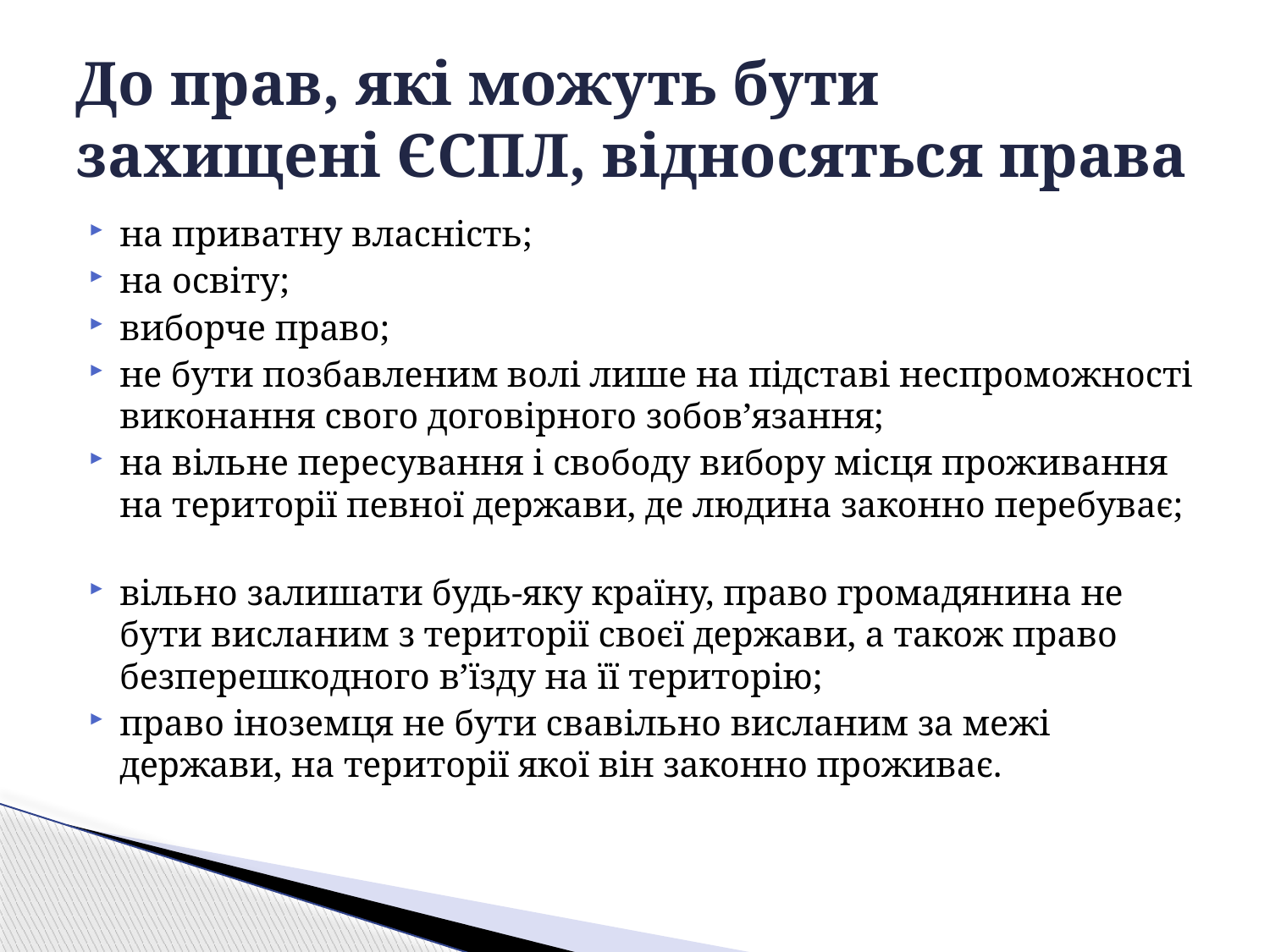

# До прав, які можуть бути захищені ЄСПЛ, відносяться права
на приватну власність;
на освіту;
виборче право;
не бути позбавленим волі лише на підставі неспроможності виконання свого договірного зобов’язання;
на вільне пересування і свободу вибору місця проживання на території певної держави, де людина законно перебуває;
вільно залишати будь-яку країну, право громадянина не бути висланим з території своєї держави, а також право безперешкодного в’їзду на її територію;
право іноземця не бути свавільно висланим за межі держави, на території якої він законно проживає.